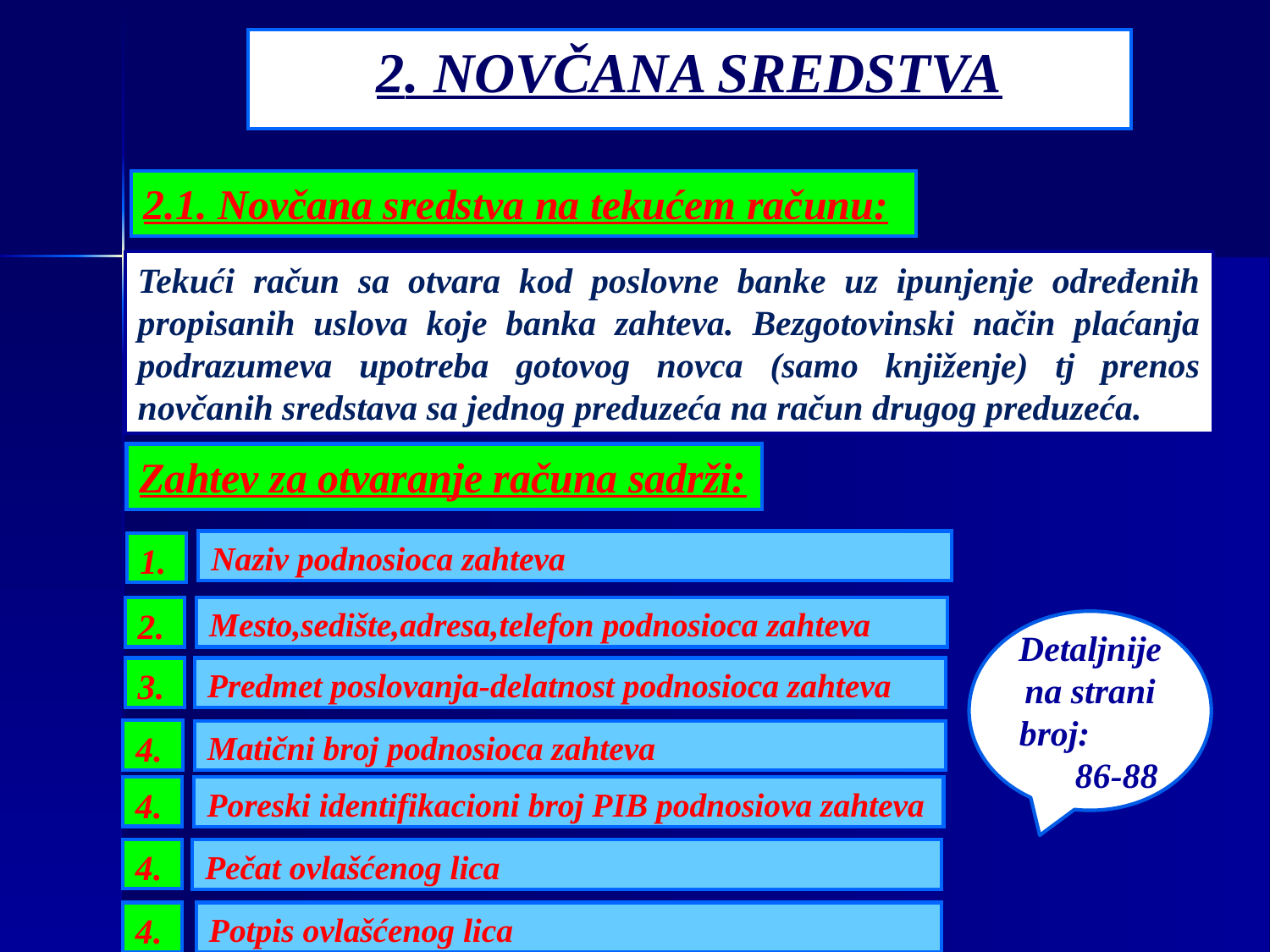

2. NOVČANA SREDSTVA
2.1. Novčana sredstva na tekućem računu:
Tekući račun sa otvara kod poslovne banke uz ipunjenje određenih propisanih uslova koje banka zahteva. Bezgotovinski način plaćanja podrazumeva upotreba gotovog novca (samo knjiženje) tj prenos novčanih sredstava sa jednog preduzeća na račun drugog preduzeća.
Zahtev za otvaranje računa sadrži:
Naziv podnosioca zahteva
1.
Mesto,sedište,adresa,telefon podnosioca zahteva
2.
Detaljnije na strani broj:               86-88
Predmet poslovanja-delatnost podnosioca zahteva
3.
4.
Matični broj podnosioca zahteva
4.
Poreski identifikacioni broj PIB podnosiova zahteva
4.
Pečat ovlašćenog lica
4.
Potpis ovlašćenog lica